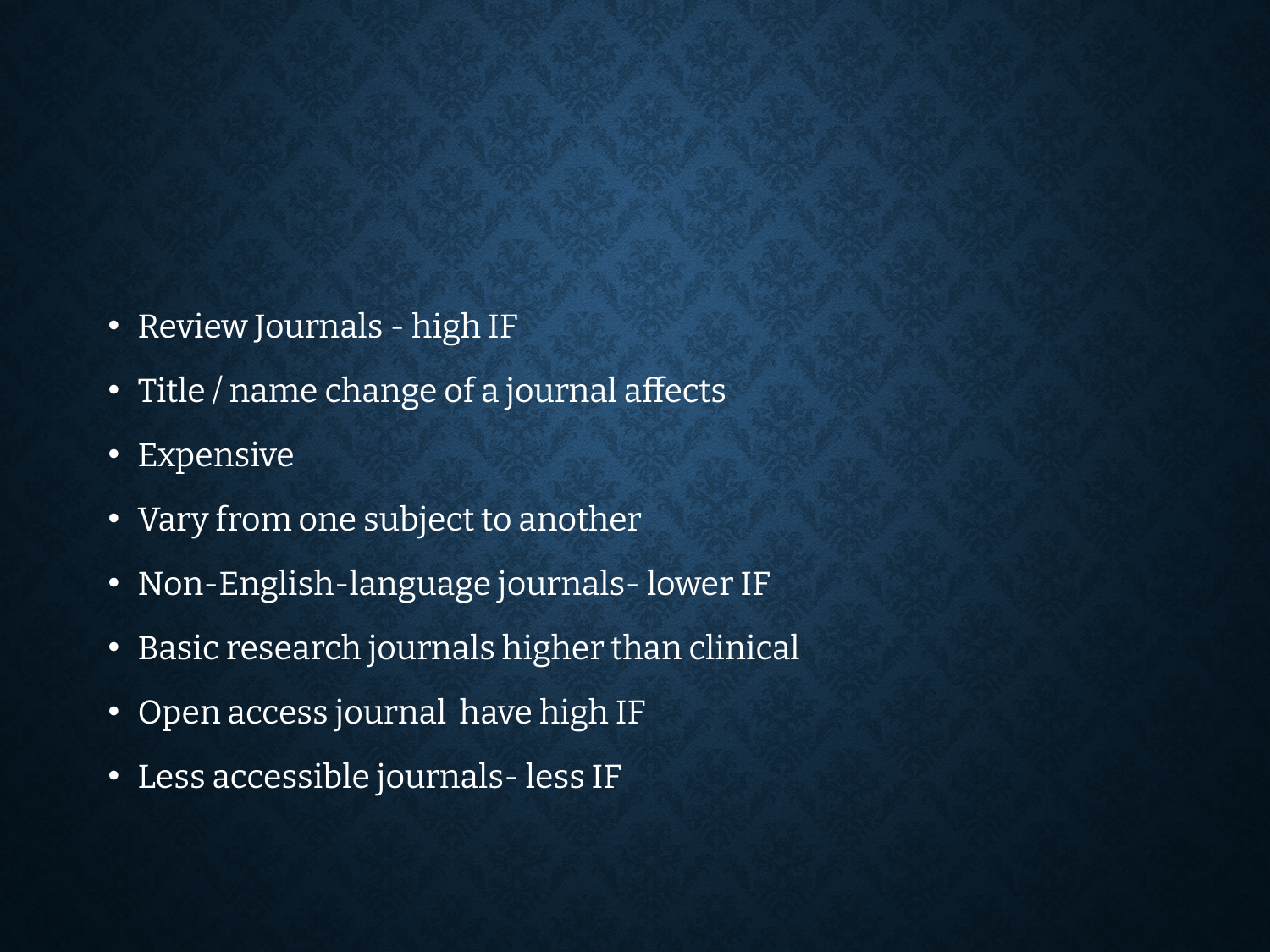

#
Review Journals - high IF
Title / name change of a journal affects
Expensive
Vary from one subject to another
Non-English-language journals- lower IF
Basic research journals higher than clinical
Open access journal  have high IF
Less accessible journals- less IF